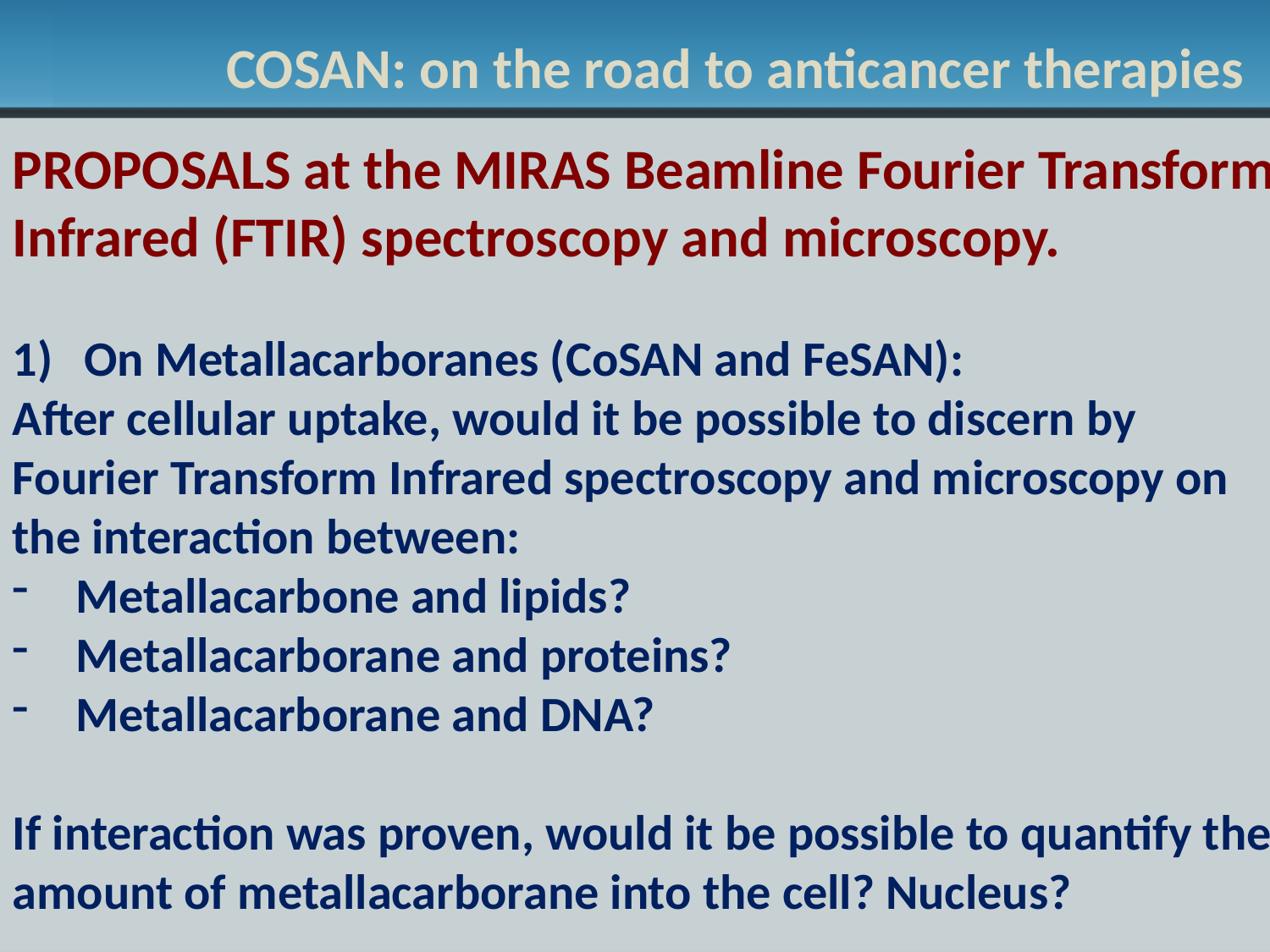

COSAN: on the road to anticancer therapies
PROPOSALS at the MIRAS Beamline Fourier Transform Infrared (FTIR) spectroscopy and microscopy.

On Metallacarboranes (CoSAN and FeSAN):
After cellular uptake, would it be possible to discern by
Fourier Transform Infrared spectroscopy and microscopy on
the interaction between:
Metallacarbone and lipids?
Metallacarborane and proteins?
Metallacarborane and DNA?

If interaction was proven, would it be possible to quantify the amount of metallacarborane into the cell? Nucleus?